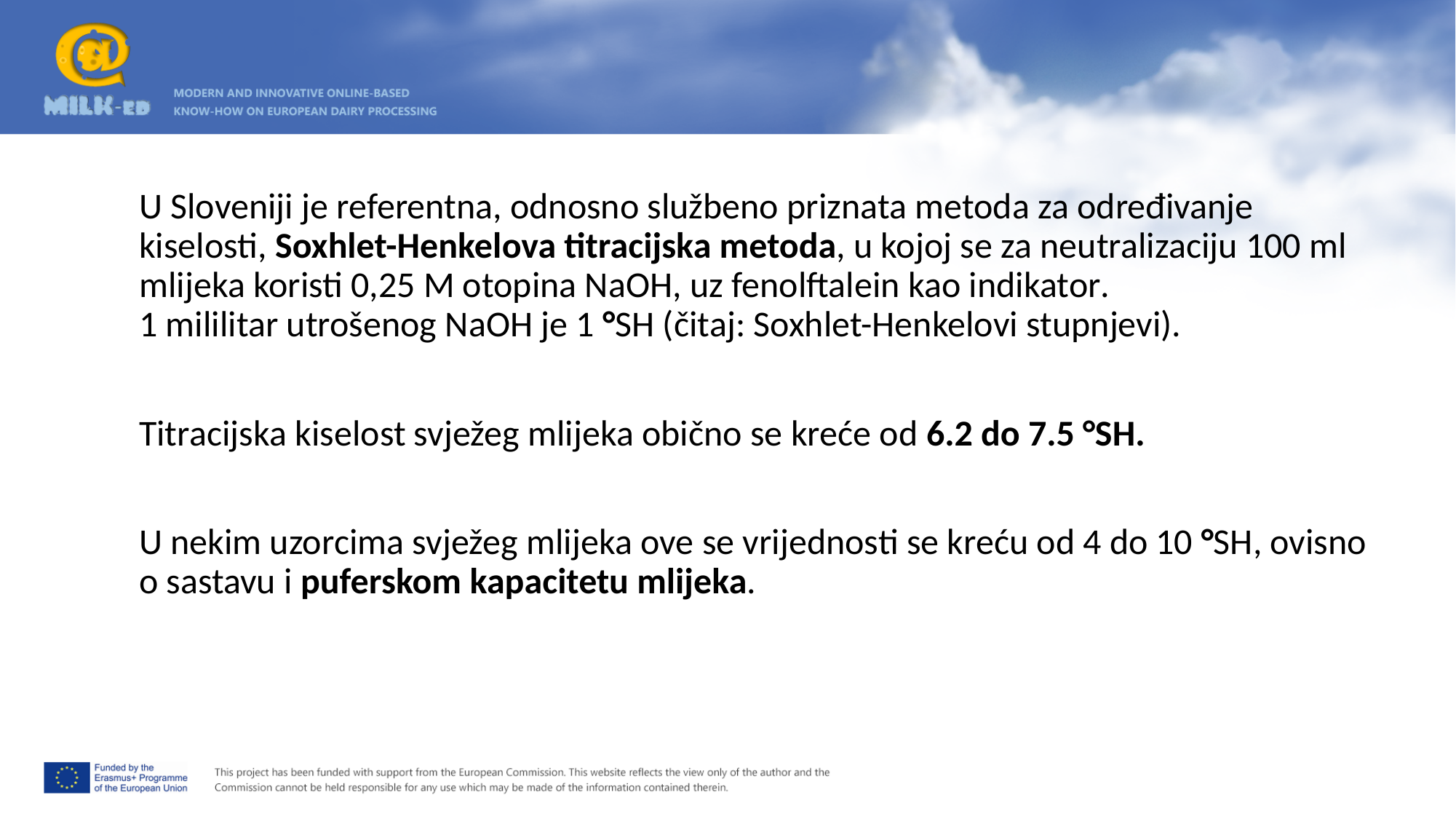

U Sloveniji je referentna, odnosno službeno priznata metoda za određivanje kiselosti, Soxhlet-Henkelova titracijska metoda, u kojoj se za neutralizaciju 100 ml mlijeka koristi 0,25 M otopina NaOH, uz fenolftalein kao indikator.
1 mililitar utrošenog NaOH je 1 °SH (čitaj: Soxhlet-Henkelovi stupnjevi).

Titracijska kiselost svježeg mlijeka obično se kreće od 6.2 do 7.5 °SH.

U nekim uzorcima svježeg mlijeka ove se vrijednosti se kreću od 4 do 10 °SH, ovisno o sastavu i puferskom kapacitetu mlijeka.